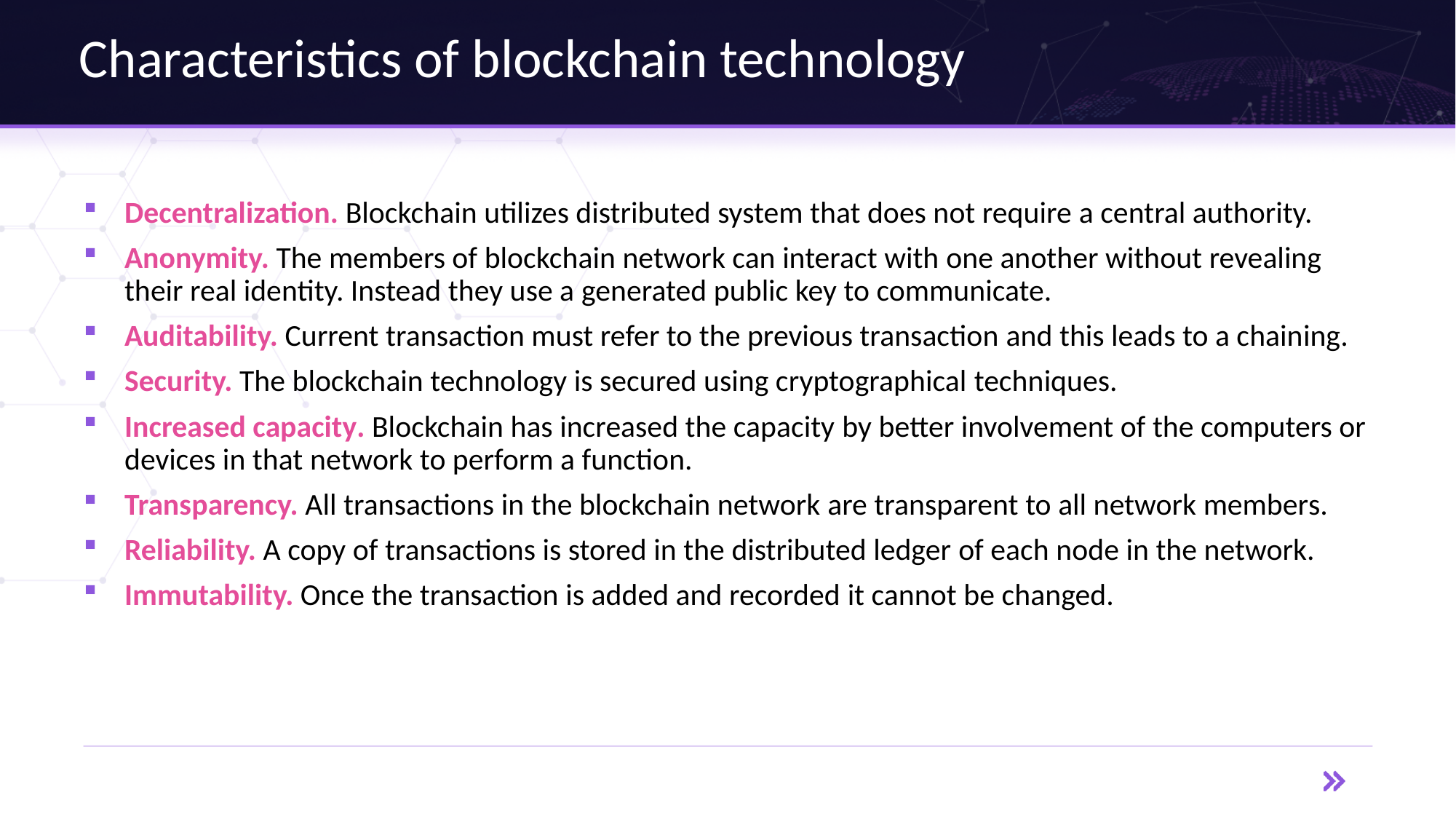

Characteristics of blockchain technology
Decentralization. Blockchain utilizes distributed system that does not require a central authority.
Anonymity. The members of blockchain network can interact with one another without revealing their real identity. Instead they use a generated public key to communicate.
Auditability. Current transaction must refer to the previous transaction and this leads to a chaining.
Security. The blockchain technology is secured using cryptographical techniques.
Increased capacity. Blockchain has increased the capacity by better involvement of the computers or devices in that network to perform a function.
Transparency. All transactions in the blockchain network are transparent to all network members.
Reliability. A copy of transactions is stored in the distributed ledger of each node in the network.
Immutability. Once the transaction is added and recorded it cannot be changed.